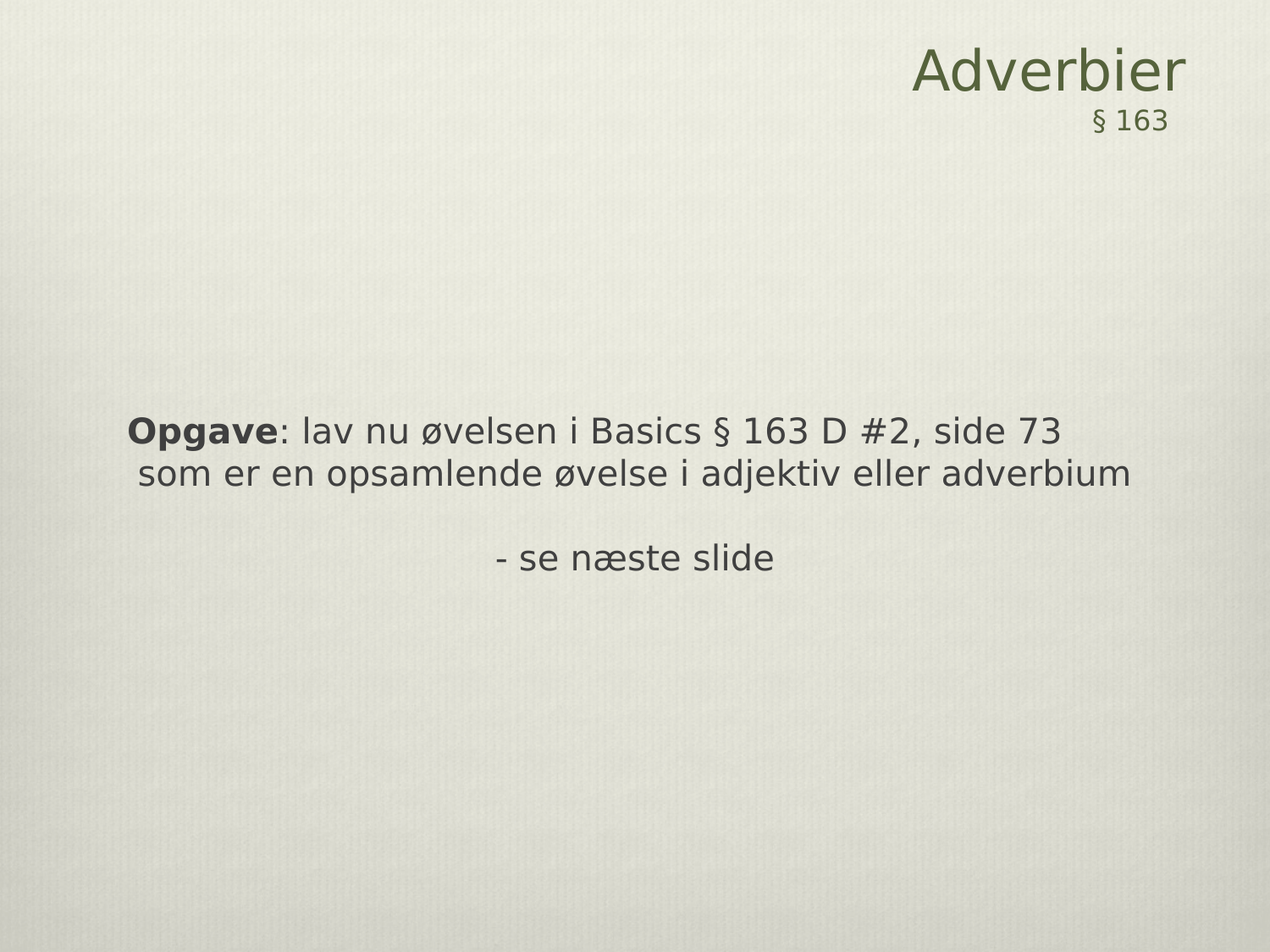

Adverbier
	      § 163
Opgave: lav nu øvelsen i Basics § 163 D #2, side 73 	som er en opsamlende øvelse i adjektiv eller adverbium
- se næste slide